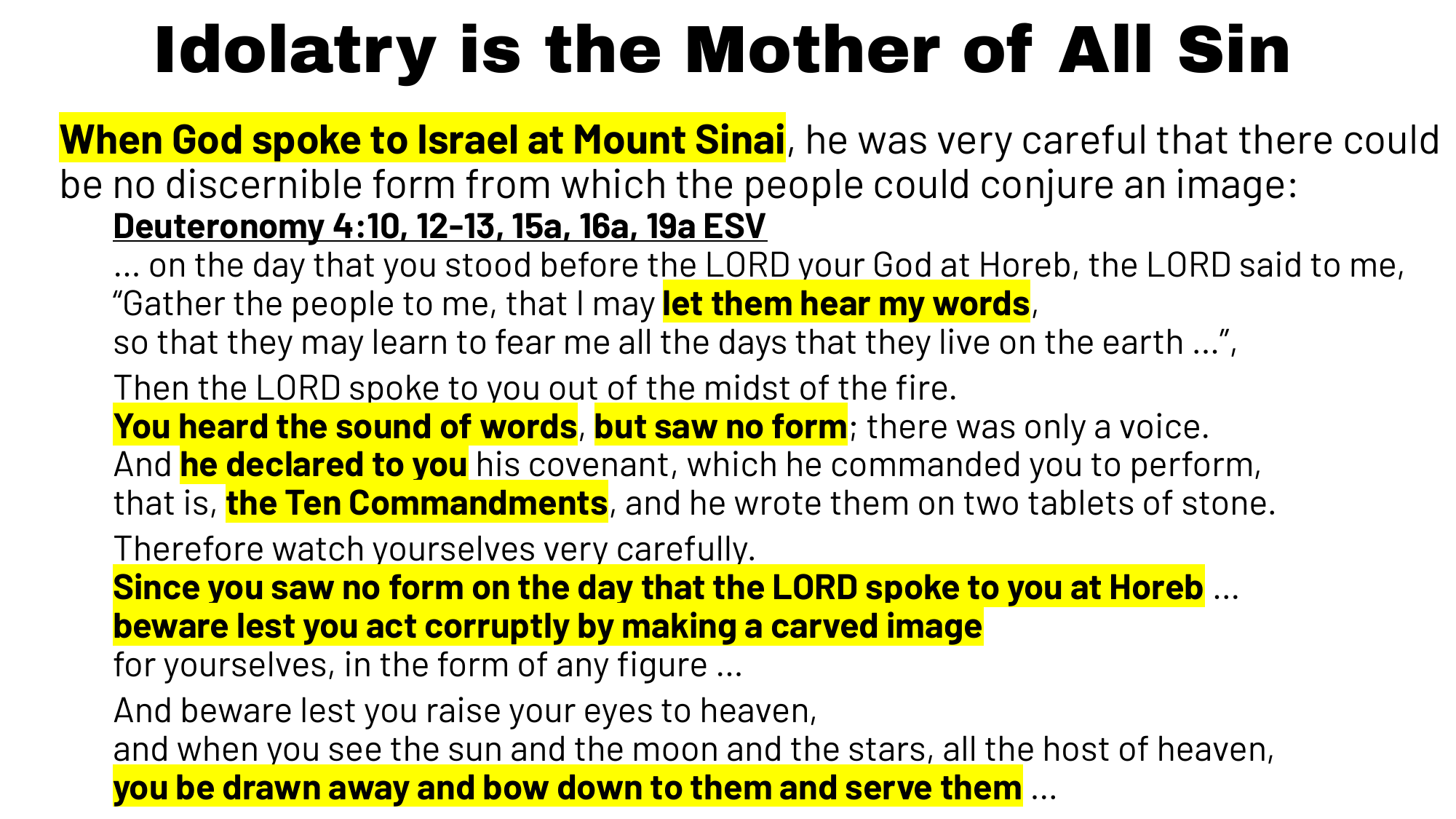

# Idolatry is the Mother of All Sin
When God spoke to Israel at Mount Sinai, he was very careful that there could be no discernible form from which the people could conjure an image:
Deuteronomy 4:10, 12-13, 15a, 16a, 19a ESV
… on the day that you stood before the LORD your God at Horeb, the LORD said to me,
	“Gather the people to me, that I may let them hear my words,
	so that they may learn to fear me all the days that they live on the earth …”,
Then the LORD spoke to you out of the midst of the fire.
You heard the sound of words, but saw no form; there was only a voice.
And he declared to you his covenant, which he commanded you to perform,
that is, the Ten Commandments, and he wrote them on two tablets of stone.
Therefore watch yourselves very carefully.
Since you saw no form on the day that the LORD spoke to you at Horeb …
beware lest you act corruptly by making a carved image
for yourselves, in the form of any figure …
And beware lest you raise your eyes to heaven,
and when you see the sun and the moon and the stars, all the host of heaven,
you be drawn away and bow down to them and serve them …